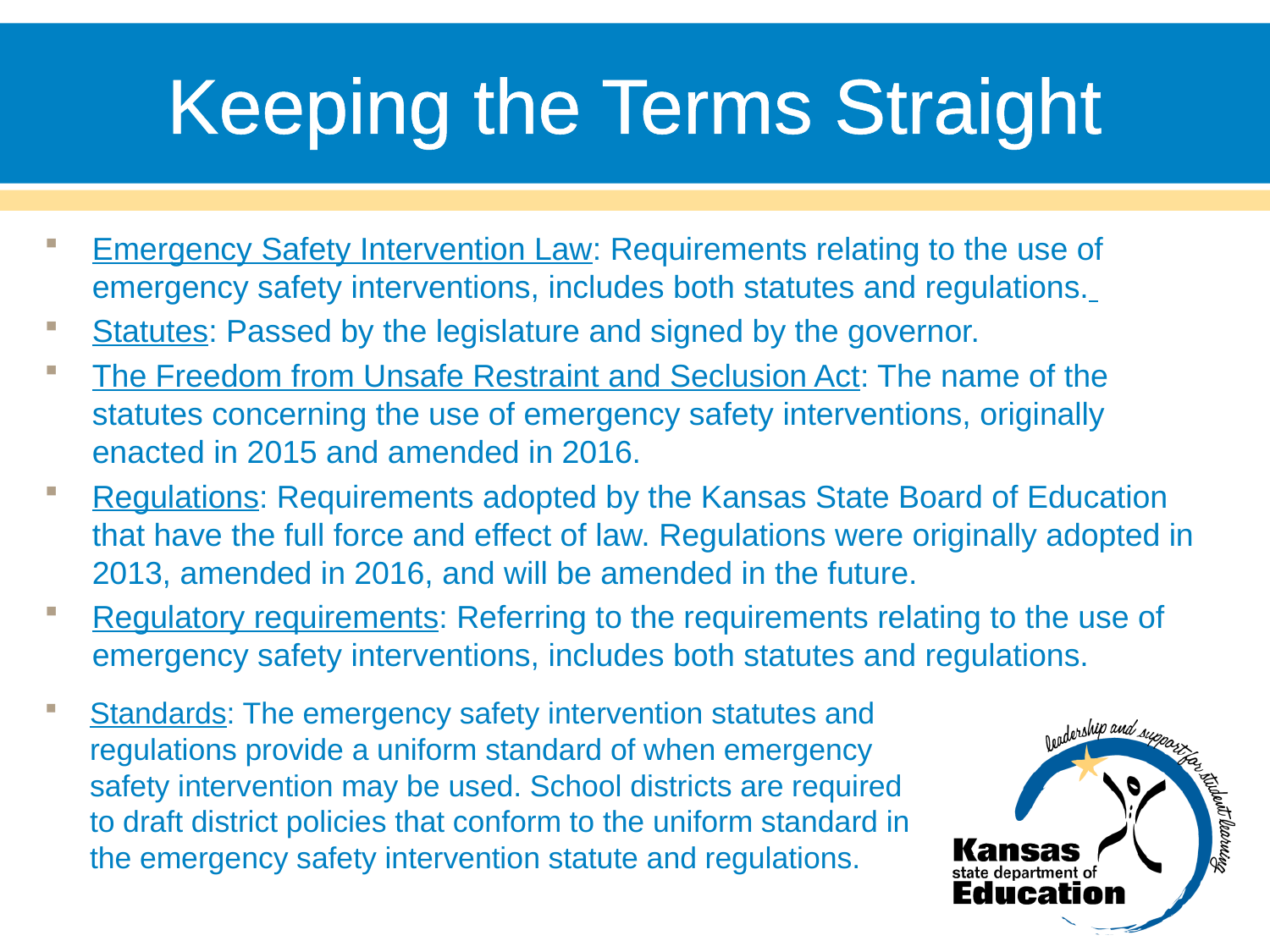

# Keeping the Terms Straight
Emergency Safety Intervention Law: Requirements relating to the use of emergency safety interventions, includes both statutes and regulations.
Statutes: Passed by the legislature and signed by the governor.
The Freedom from Unsafe Restraint and Seclusion Act: The name of the statutes concerning the use of emergency safety interventions, originally enacted in 2015 and amended in 2016.
Regulations: Requirements adopted by the Kansas State Board of Education that have the full force and effect of law. Regulations were originally adopted in 2013, amended in 2016, and will be amended in the future.
Regulatory requirements: Referring to the requirements relating to the use of emergency safety interventions, includes both statutes and regulations.
Standards: The emergency safety intervention statutes and regulations provide a uniform standard of when emergency safety intervention may be used. School districts are required to draft district policies that conform to the uniform standard in the emergency safety intervention statute and regulations.